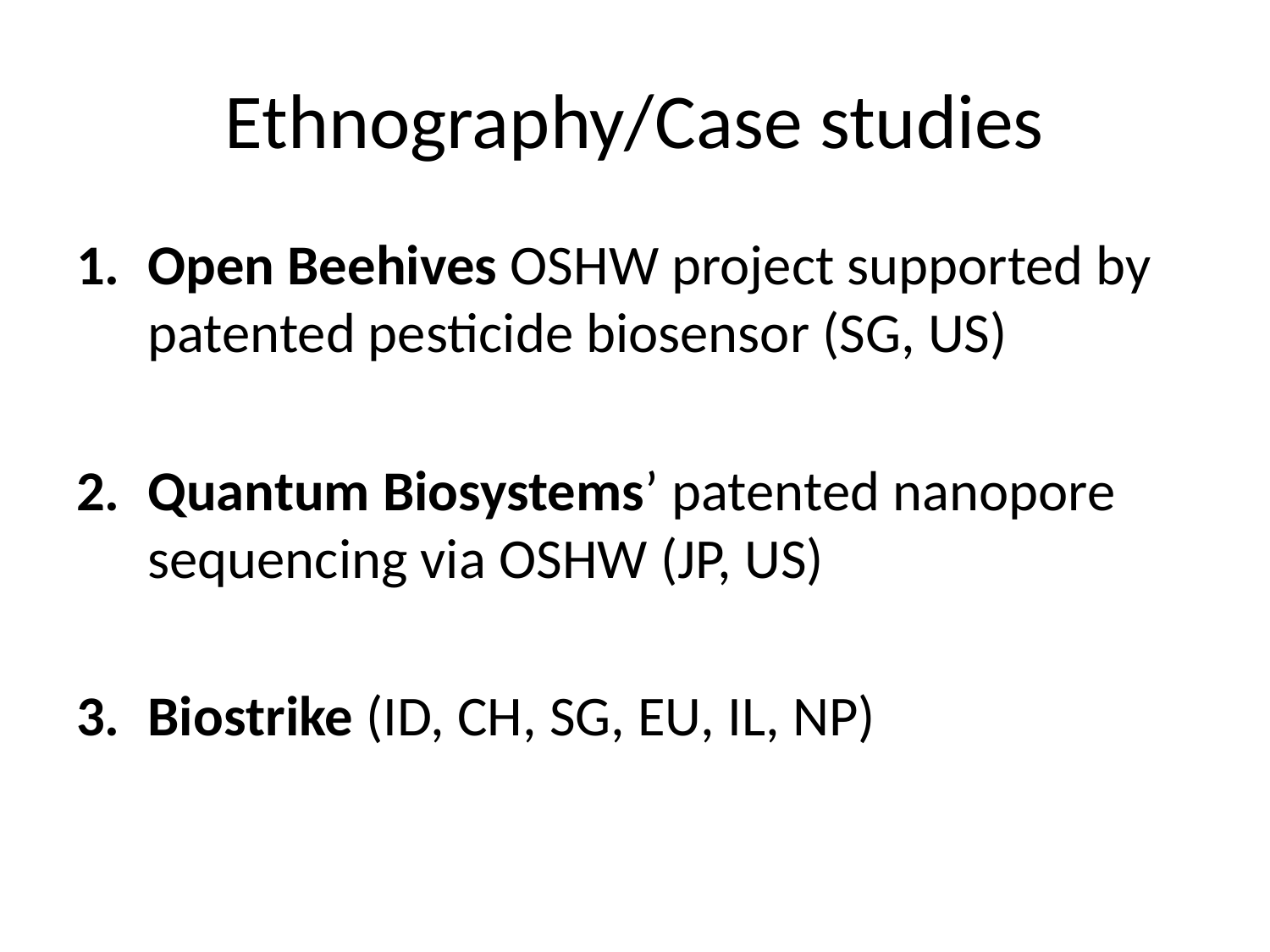

# Ethnography/Case studies
Open Beehives OSHW project supported by patented pesticide biosensor (SG, US)

Quantum Biosystems’ patented nanopore sequencing via OSHW (JP, US)

Biostrike (ID, CH, SG, EU, IL, NP)